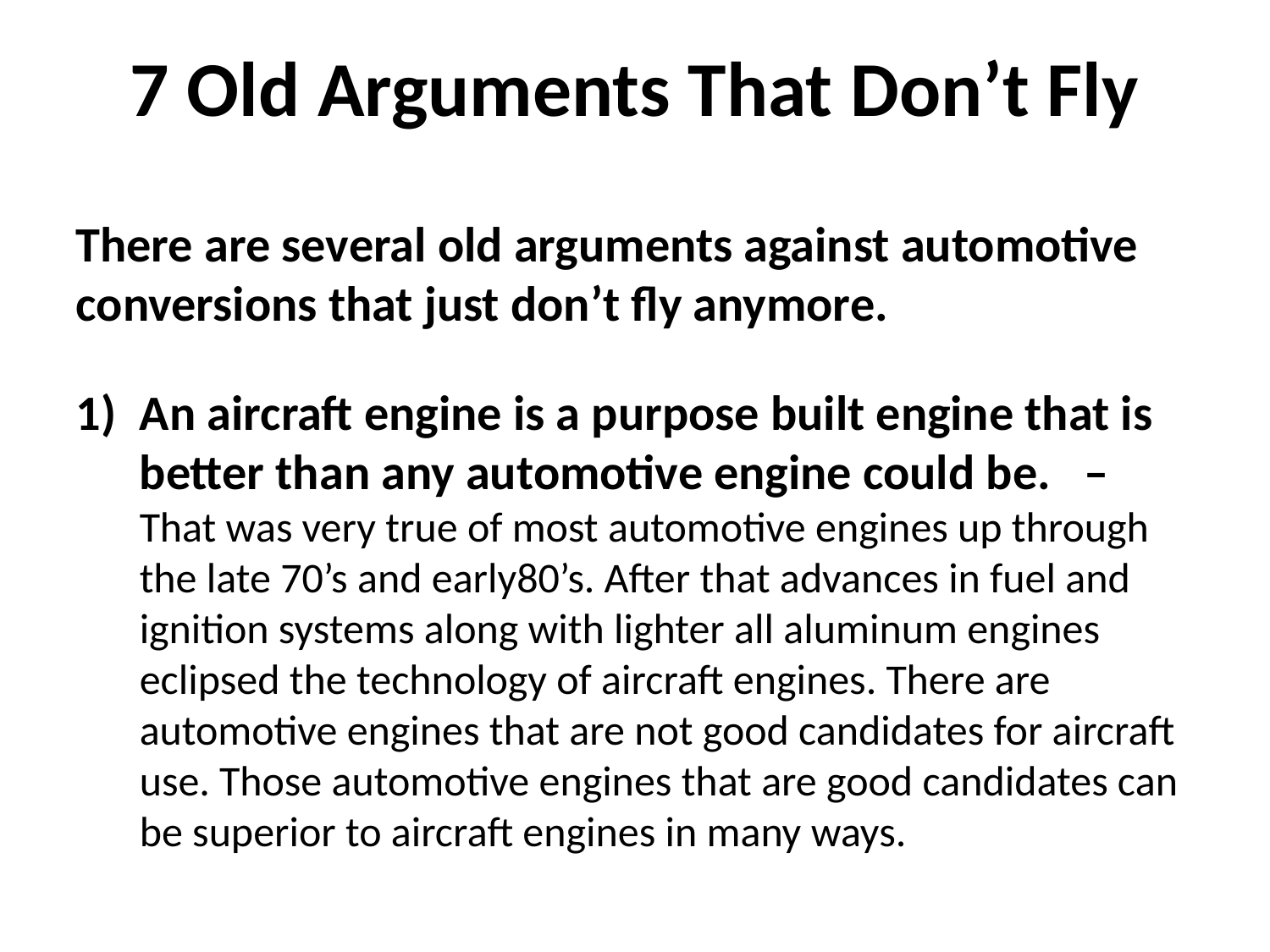

7 Old Arguments That Don’t Fly
There are several old arguments against automotive conversions that just don’t fly anymore.

An aircraft engine is a purpose built engine that is better than any automotive engine could be.   –   That was very true of most automotive engines up through the late 70’s and early80’s. After that advances in fuel and ignition systems along with lighter all aluminum engines eclipsed the technology of aircraft engines. There are automotive engines that are not good candidates for aircraft use. Those automotive engines that are good candidates can be superior to aircraft engines in many ways.